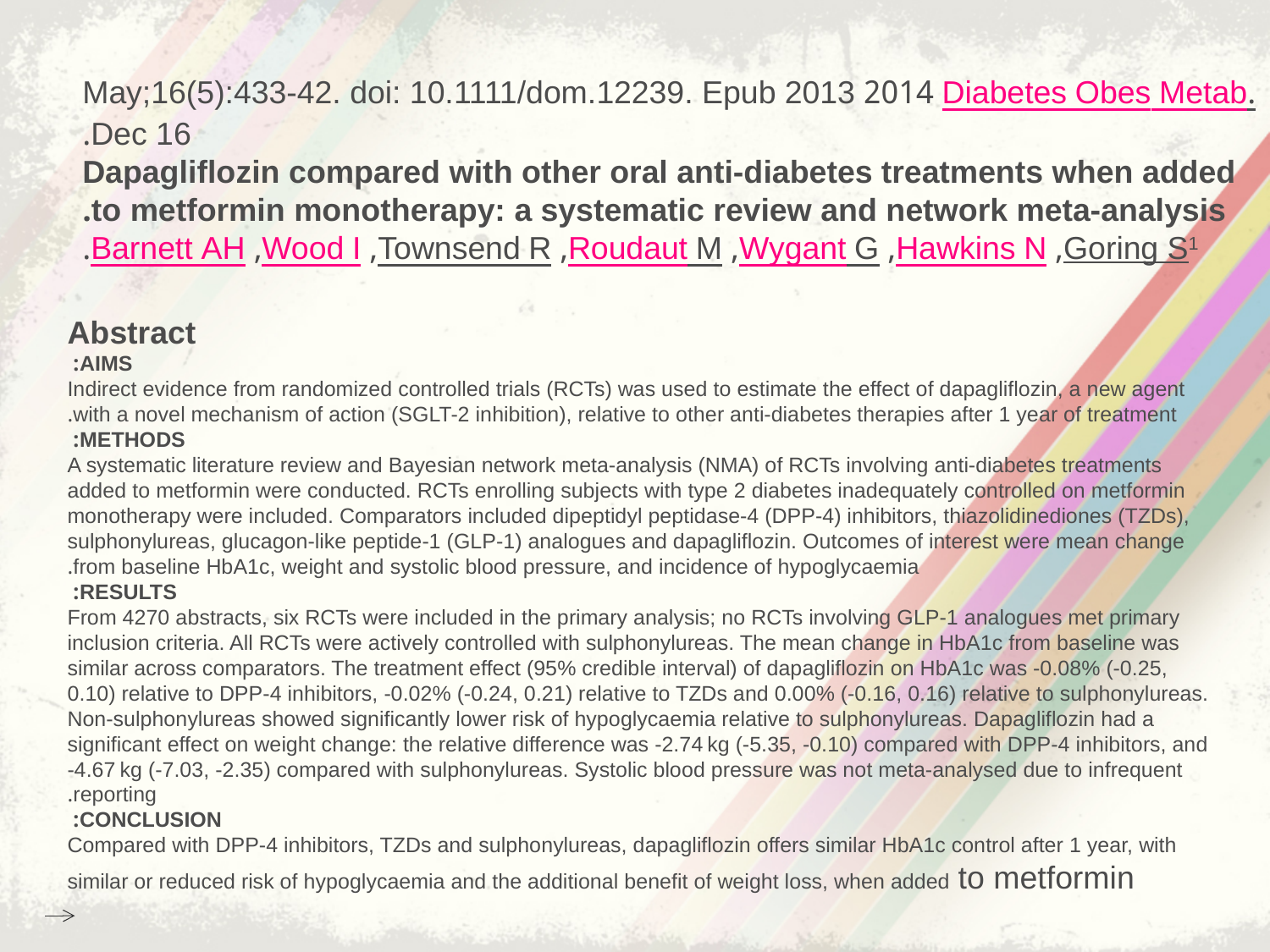

Diabetes Obes Metab. 2014 May;16(5):433-42. doi: 10.1111/dom.12239. Epub 2013 Dec 16.
Dapagliflozin compared with other oral anti-diabetes treatments when added to metformin monotherapy: a systematic review and network meta-analysis.
Goring S1, Hawkins N, Wygant G, Roudaut M, Townsend R, Wood I, Barnett AH.
Abstract
AIMS:
Indirect evidence from randomized controlled trials (RCTs) was used to estimate the effect of dapagliflozin, a new agent with a novel mechanism of action (SGLT-2 inhibition), relative to other anti-diabetes therapies after 1 year of treatment.
METHODS:
A systematic literature review and Bayesian network meta-analysis (NMA) of RCTs involving anti-diabetes treatments added to metformin were conducted. RCTs enrolling subjects with type 2 diabetes inadequately controlled on metformin monotherapy were included. Comparators included dipeptidyl peptidase-4 (DPP-4) inhibitors, thiazolidinediones (TZDs), sulphonylureas, glucagon-like peptide-1 (GLP-1) analogues and dapagliflozin. Outcomes of interest were mean change from baseline HbA1c, weight and systolic blood pressure, and incidence of hypoglycaemia.
RESULTS:
From 4270 abstracts, six RCTs were included in the primary analysis; no RCTs involving GLP-1 analogues met primary inclusion criteria. All RCTs were actively controlled with sulphonylureas. The mean change in HbA1c from baseline was similar across comparators. The treatment effect (95% credible interval) of dapagliflozin on HbA1c was -0.08% (-0.25, 0.10) relative to DPP-4 inhibitors, -0.02% (-0.24, 0.21) relative to TZDs and 0.00% (-0.16, 0.16) relative to sulphonylureas. Non-sulphonylureas showed significantly lower risk of hypoglycaemia relative to sulphonylureas. Dapagliflozin had a significant effect on weight change: the relative difference was -2.74 kg (-5.35, -0.10) compared with DPP-4 inhibitors, and -4.67 kg (-7.03, -2.35) compared with sulphonylureas. Systolic blood pressure was not meta-analysed due to infrequent reporting.
CONCLUSION:
Compared with DPP-4 inhibitors, TZDs and sulphonylureas, dapagliflozin offers similar HbA1c control after 1 year, with similar or reduced risk of hypoglycaemia and the additional benefit of weight loss, when added to metformin